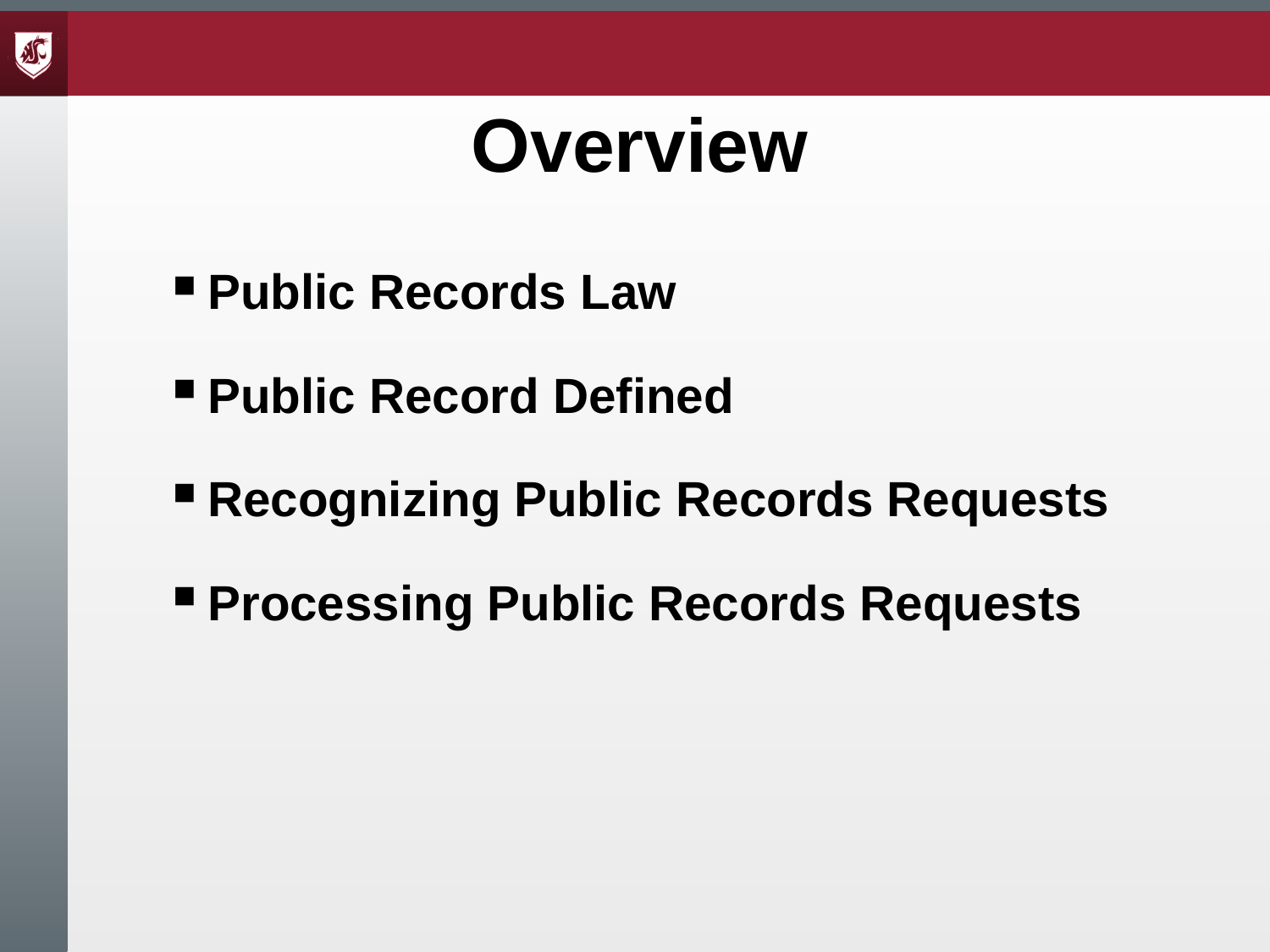

# Overview
Public Records Law
Public Record Defined
Recognizing Public Records Requests
Processing Public Records Requests